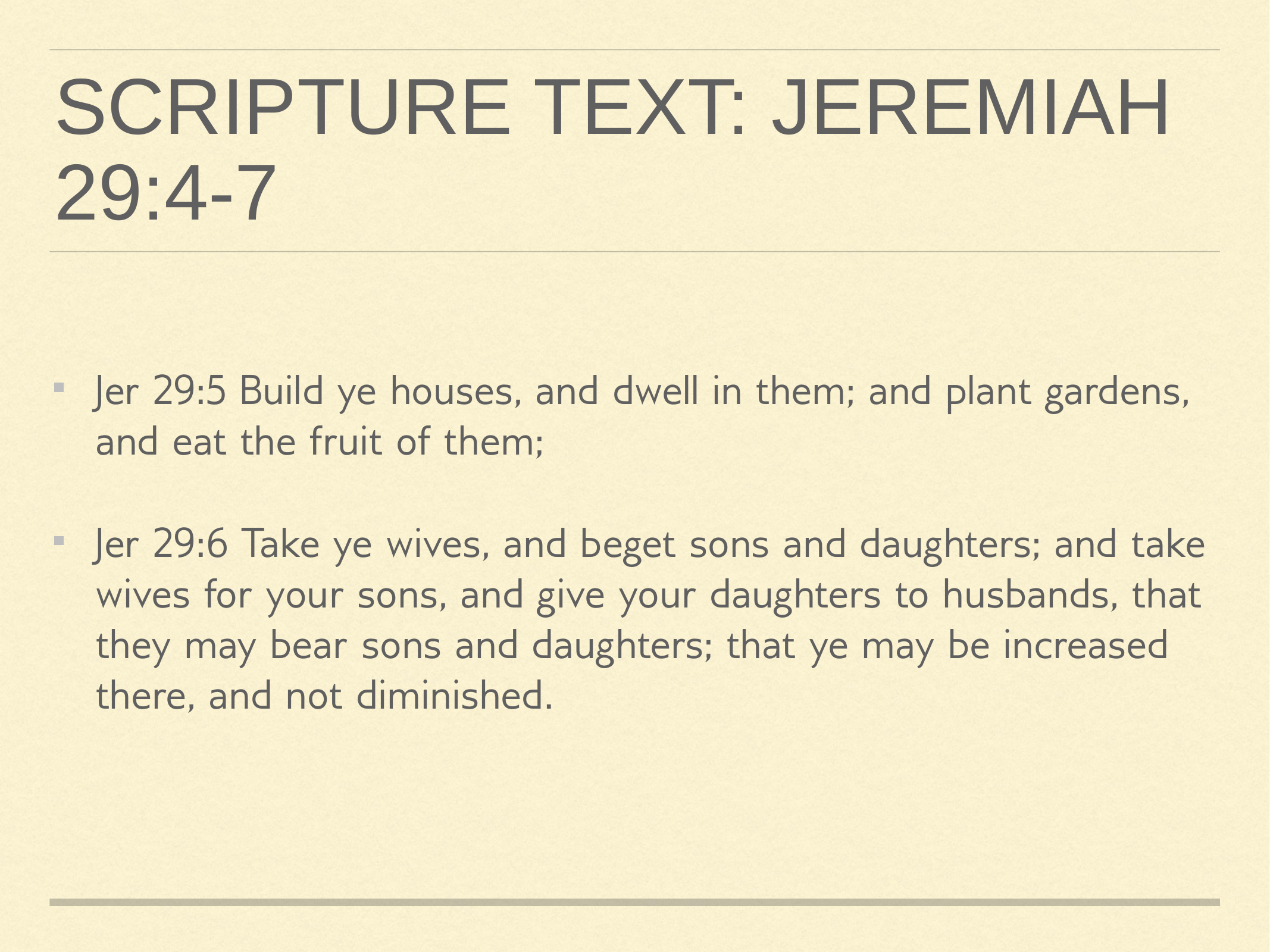

# Scripture Text: JEREMIAH 29:4-7
Jer 29:5 Build ye houses, and dwell in them; and plant gardens, and eat the fruit of them;
Jer 29:6 Take ye wives, and beget sons and daughters; and take wives for your sons, and give your daughters to husbands, that they may bear sons and daughters; that ye may be increased there, and not diminished.